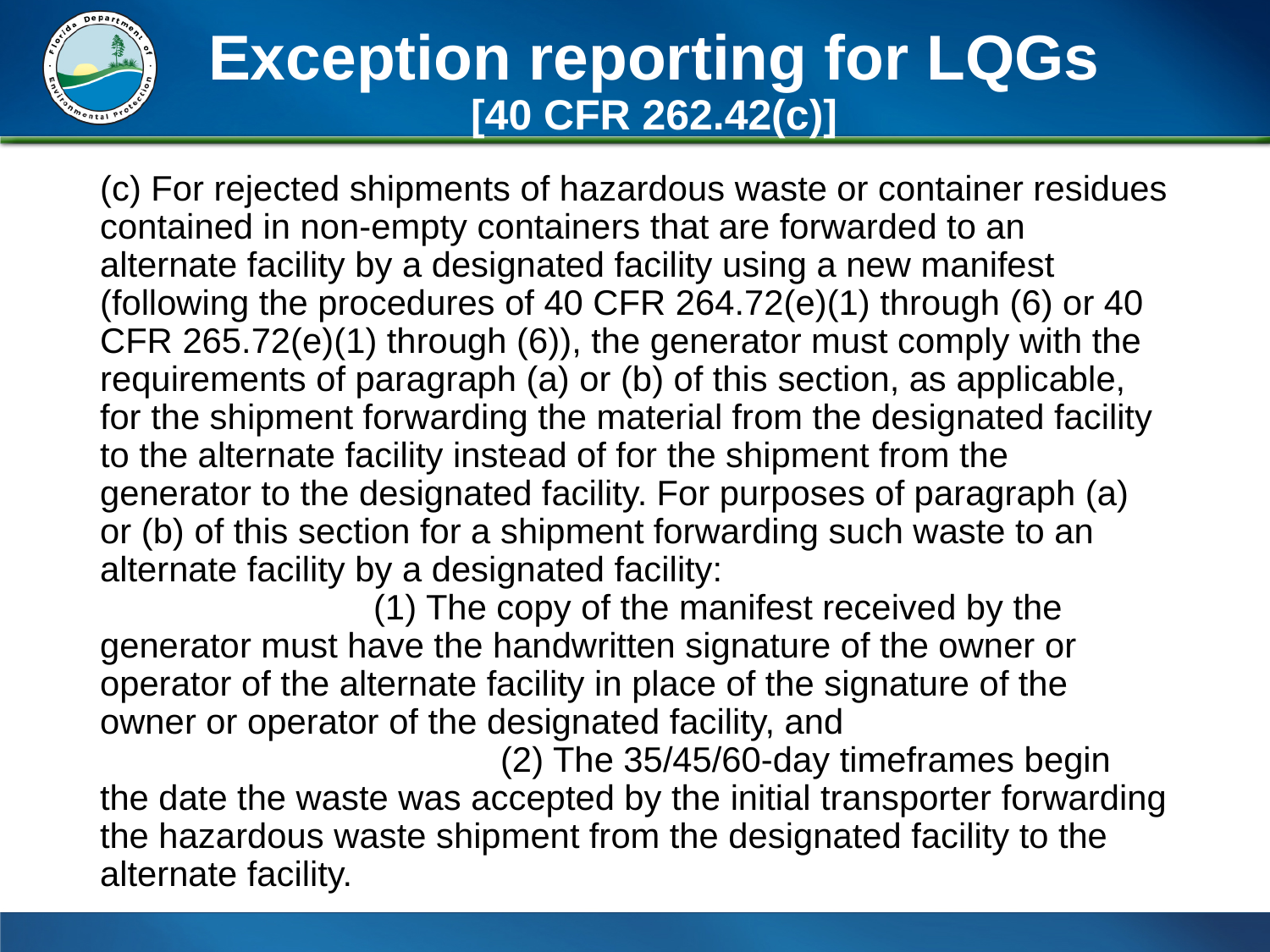

# Exception reporting for LQGs [40 CFR 262.42(c)]
(c) For rejected shipments of hazardous waste or container residues contained in non-empty containers that are forwarded to an alternate facility by a designated facility using a new manifest (following the procedures of 40 CFR 264.72(e)(1) through (6) or 40 CFR 265.72(e)(1) through (6)), the generator must comply with the requirements of paragraph (a) or (b) of this section, as applicable, for the shipment forwarding the material from the designated facility to the alternate facility instead of for the shipment from the generator to the designated facility. For purposes of paragraph (a) or (b) of this section for a shipment forwarding such waste to an alternate facility by a designated facility: 			   			  (1) The copy of the manifest received by the generator must have the handwritten signature of the owner or operator of the alternate facility in place of the signature of the owner or operator of the designated facility, and 			   			  (2) The 35/45/60-day timeframes begin the date the waste was accepted by the initial transporter forwarding the hazardous waste shipment from the designated facility to the alternate facility.